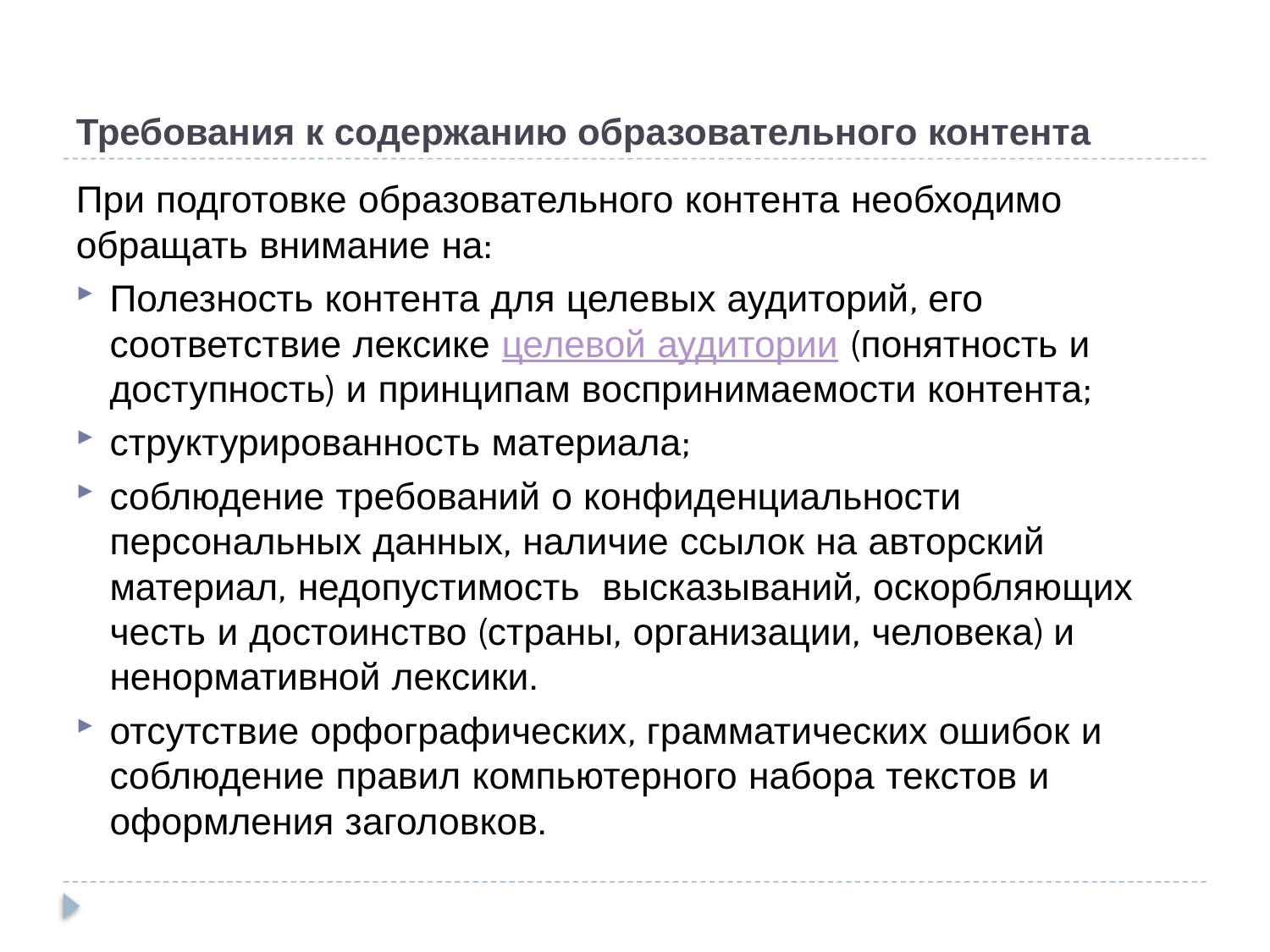

# Требования к содержанию образовательного контента
При подготовке образовательного контента необходимо обращать внимание на:
Полезность контента для целевых аудиторий, его соответствие лексике целевой аудитории (понятность и доступность) и принципам воспринимаемости контента;
структурированность материала;
соблюдение требований о конфиденциальности персональных данных, наличие ссылок на авторский материал, недопустимость  высказываний, оскорбляющих честь и достоинство (страны, организации, человека) и ненормативной лексики.
отсутствие орфографических, грамматических ошибок и соблюдение правил компьютерного набора текстов и оформления заголовков.